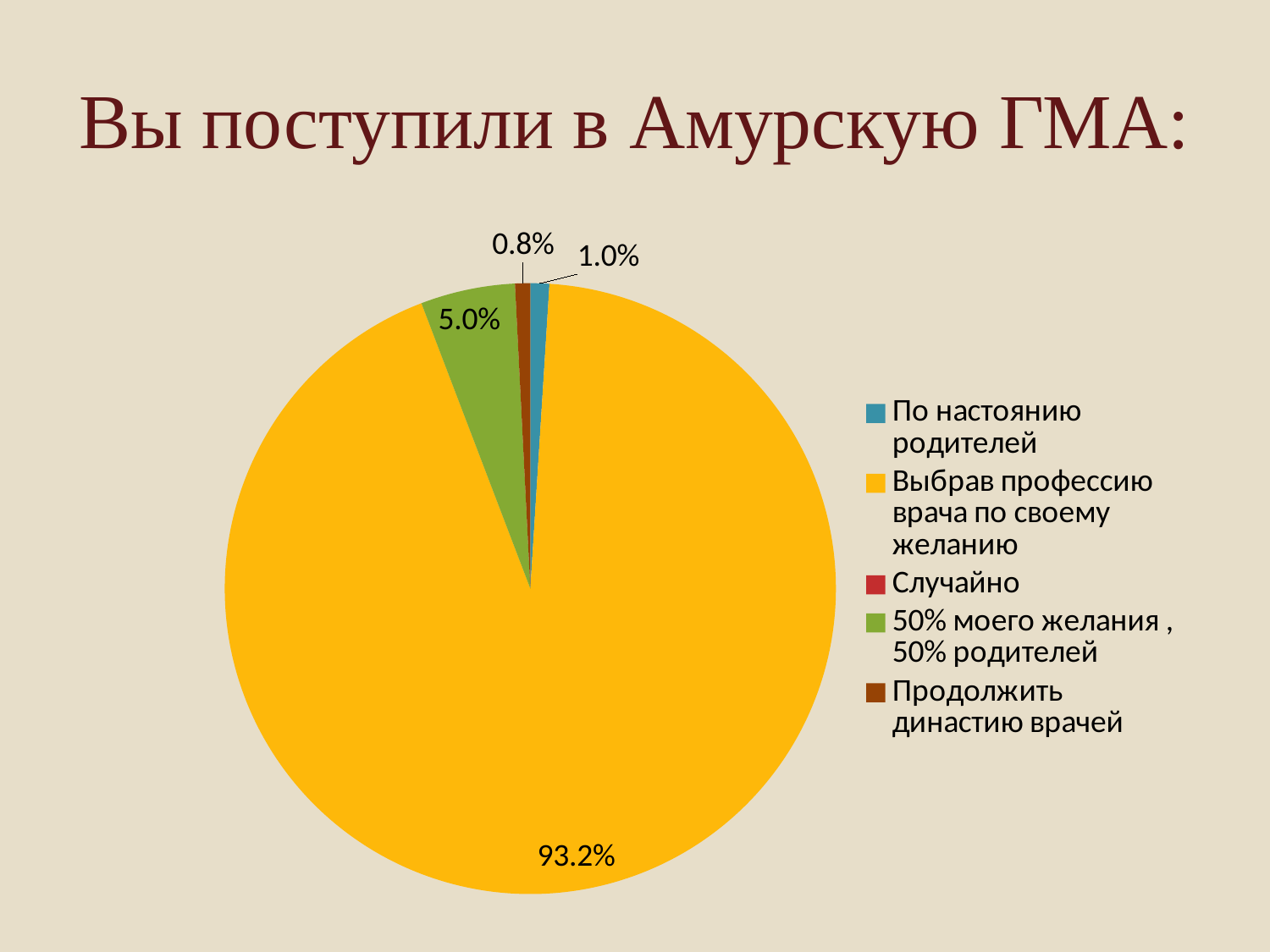

# Вы поступили в Амурскую ГМА:

### Chart

| Category | Продажи |
|---|---|
| По настоянию родителей | 1.0 |
| Выбрав профессию врача по своему желанию | 93.2 |
| Случайно | 0.0 |
| 50% моего желания , 50% родителей | 5.0 |
| Продолжить династию врачей | 0.8 |